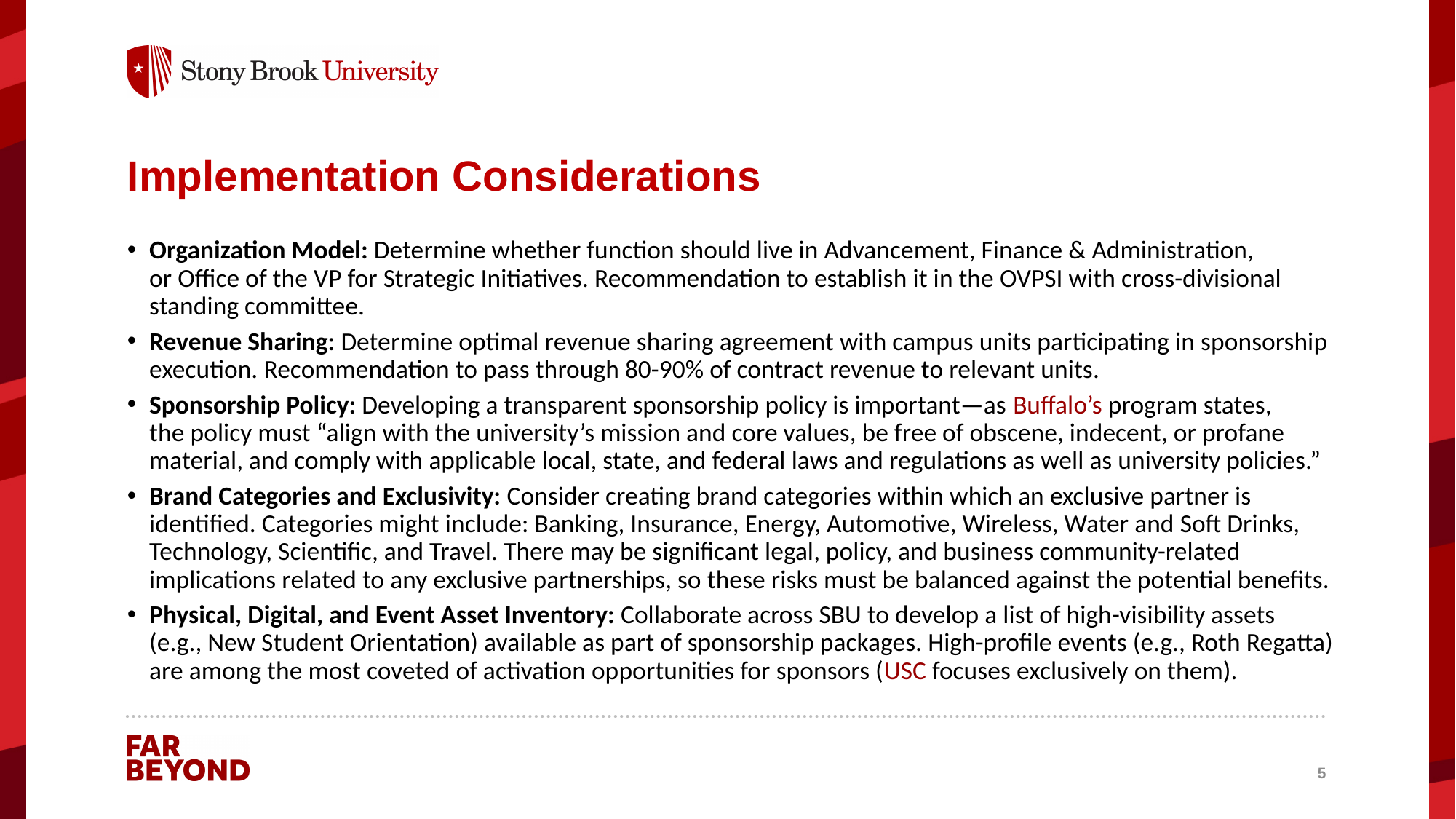

# Implementation Considerations
Organization Model: Determine whether function should live in Advancement, Finance & Administration,
or Office of the VP for Strategic Initiatives. Recommendation to establish it in the OVPSI with cross-divisional standing committee.
Revenue Sharing: Determine optimal revenue sharing agreement with campus units participating in sponsorship execution. Recommendation to pass through 80-90% of contract revenue to relevant units.
Sponsorship Policy: Developing a transparent sponsorship policy is important—as Buffalo’s program states,
the policy must “align with the university’s mission and core values, be free of obscene, indecent, or profane material, and comply with applicable local, state, and federal laws and regulations as well as university policies.”
Brand Categories and Exclusivity: Consider creating brand categories within which an exclusive partner is identified. Categories might include: Banking, Insurance, Energy, Automotive, Wireless, Water and Soft Drinks, Technology, Scientific, and Travel. There may be significant legal, policy, and business community-related implications related to any exclusive partnerships, so these risks must be balanced against the potential benefits.
Physical, Digital, and Event Asset Inventory: Collaborate across SBU to develop a list of high-visibility assets
(e.g., New Student Orientation) available as part of sponsorship packages. High-profile events (e.g., Roth Regatta) are among the most coveted of activation opportunities for sponsors (USC focuses exclusively on them).
5